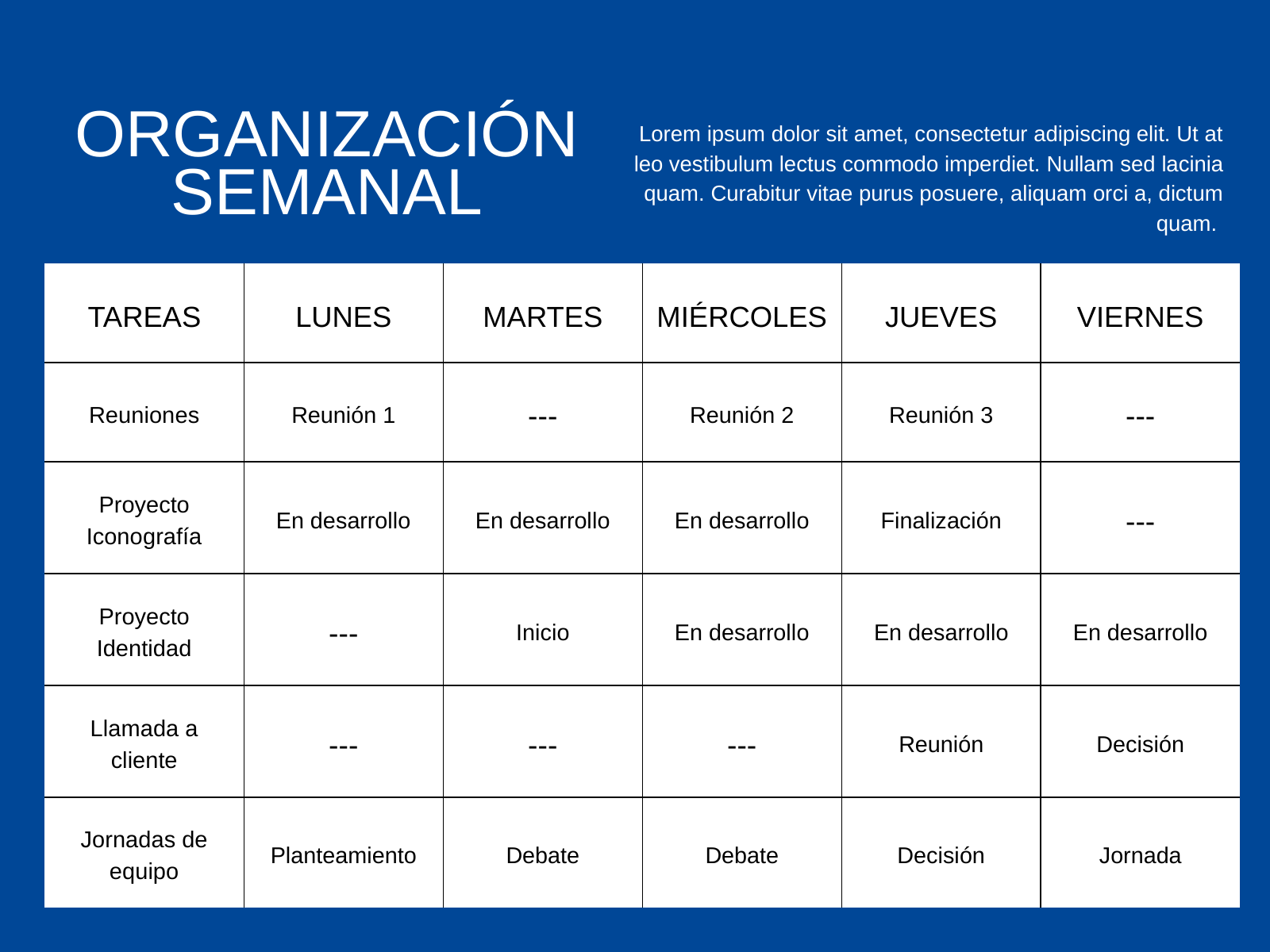

ORGANIZACIÓN SEMANAL
Lorem ipsum dolor sit amet, consectetur adipiscing elit. Ut at leo vestibulum lectus commodo imperdiet. Nullam sed lacinia quam. Curabitur vitae purus posuere, aliquam orci a, dictum quam.
| TAREAS | LUNES | MARTES | MIÉRCOLES | JUEVES | VIERNES |
| --- | --- | --- | --- | --- | --- |
| Reuniones | Reunión 1 | --- | Reunión 2 | Reunión 3 | --- |
| Proyecto Iconografía | En desarrollo | En desarrollo | En desarrollo | Finalización | --- |
| Proyecto Identidad | --- | Inicio | En desarrollo | En desarrollo | En desarrollo |
| Llamada a cliente | --- | --- | --- | Reunión | Decisión |
| Jornadas de equipo | Planteamiento | Debate | Debate | Decisión | Jornada |